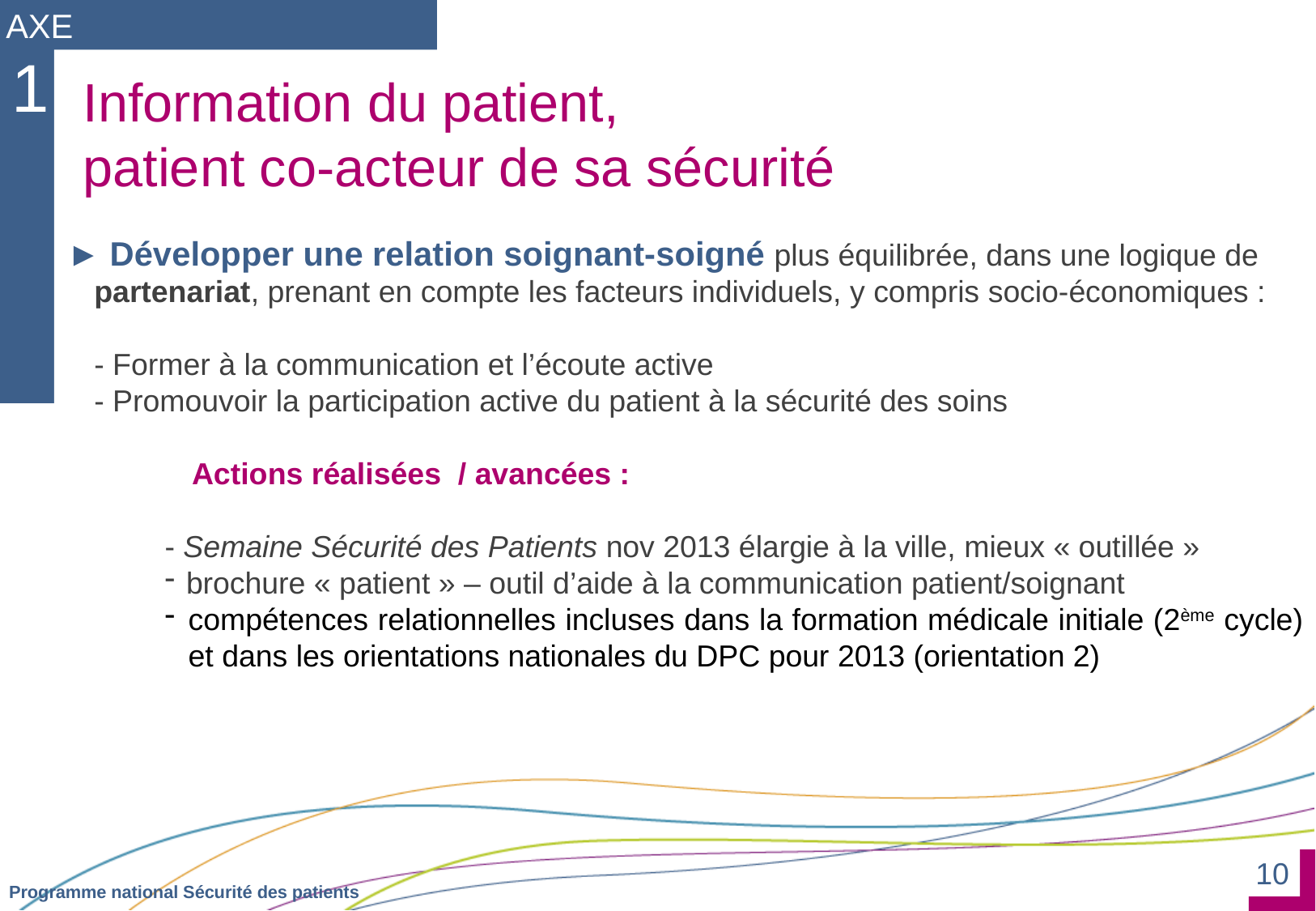

AXE
1
Information du patient,
patient co-acteur de sa sécurité

 ► Développer une relation soignant-soigné plus équilibrée, dans une logique de partenariat, prenant en compte les facteurs individuels, y compris socio-économiques :

	- Former à la communication et l’écoute active
	- Promouvoir la participation active du patient à la sécurité des soins

		Actions réalisées  / avancées :

- Semaine Sécurité des Patients nov 2013 élargie à la ville, mieux « outillée »
brochure « patient » – outil d’aide à la communication patient/soignant
compétences relationnelles incluses dans la formation médicale initiale (2ème cycle) et dans les orientations nationales du DPC pour 2013 (orientation 2)